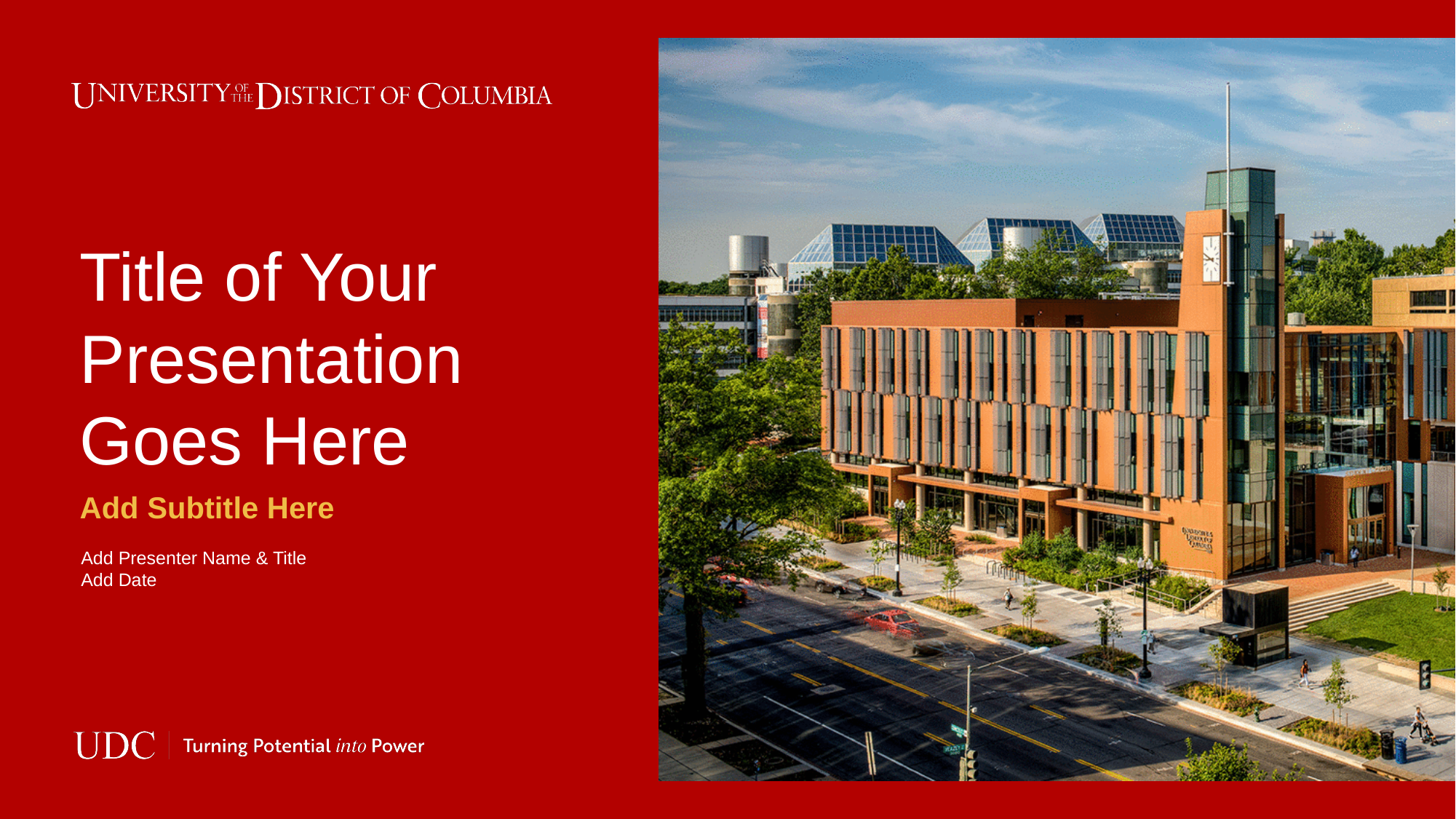

# Title of Your Presentation Goes Here
Add Subtitle Here
Add Presenter Name & Title
Add Date